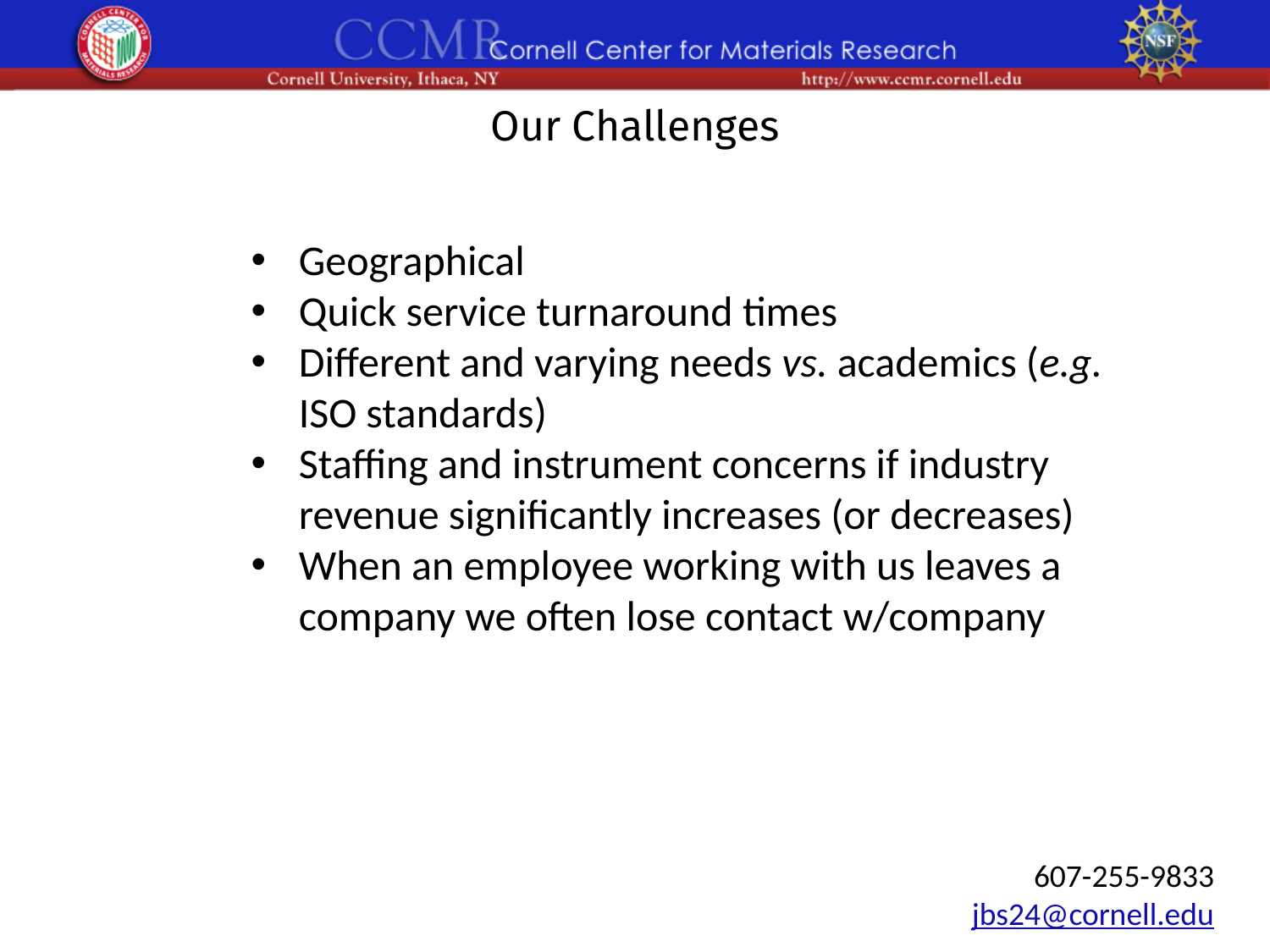

# Our Challenges
Geographical
Quick service turnaround times
Different and varying needs vs. academics (e.g. ISO standards)
Staffing and instrument concerns if industry revenue significantly increases (or decreases)
When an employee working with us leaves a company we often lose contact w/company

607-255-9833
jbs24@cornell.edu